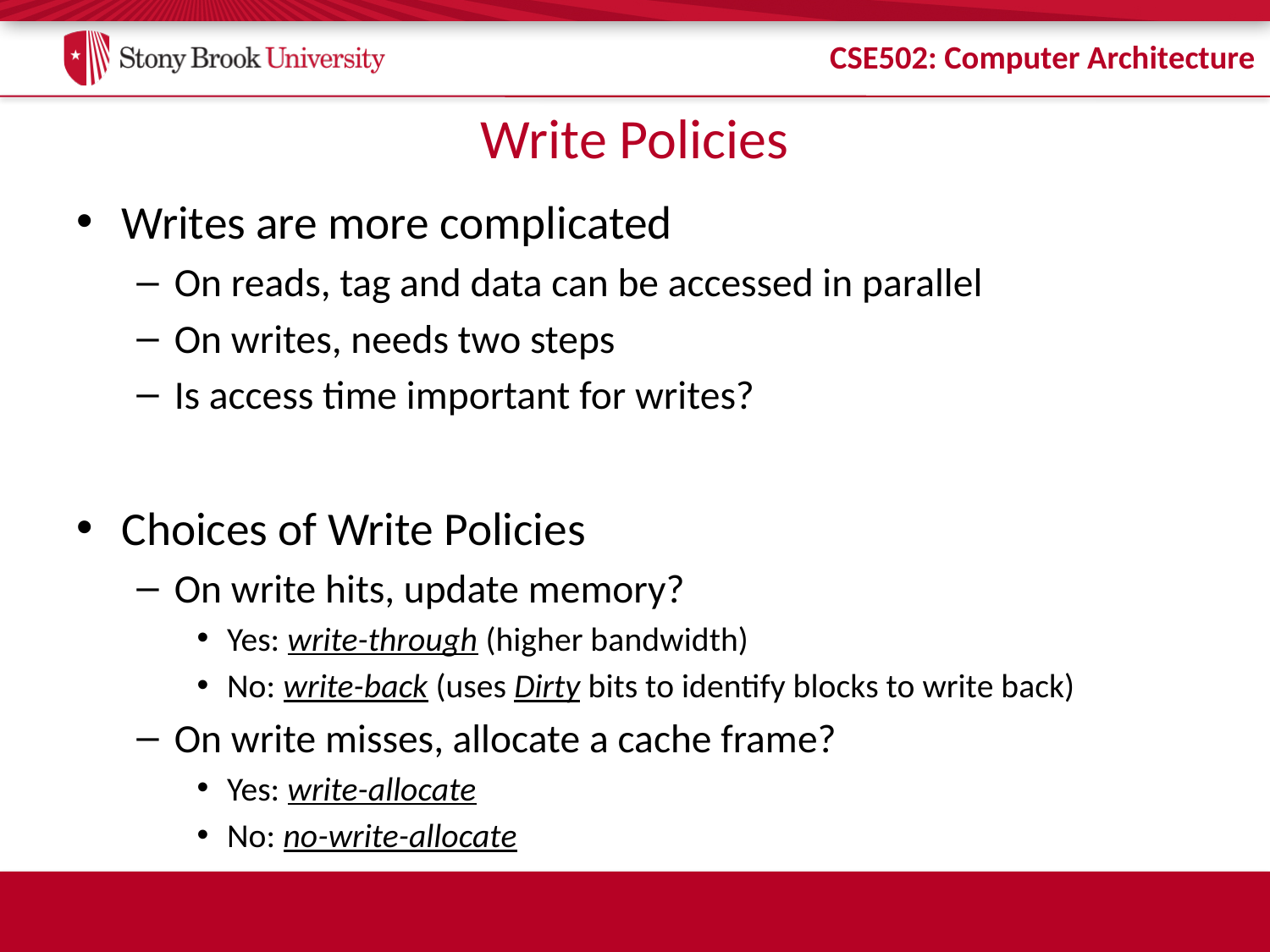

# Write Policies
Writes are more complicated
On reads, tag and data can be accessed in parallel
On writes, needs two steps
Is access time important for writes?

Choices of Write Policies
On write hits, update memory?
Yes: write-through (higher bandwidth)
No: write-back (uses Dirty bits to identify blocks to write back)
On write misses, allocate a cache frame?
Yes: write-allocate
No: no-write-allocate